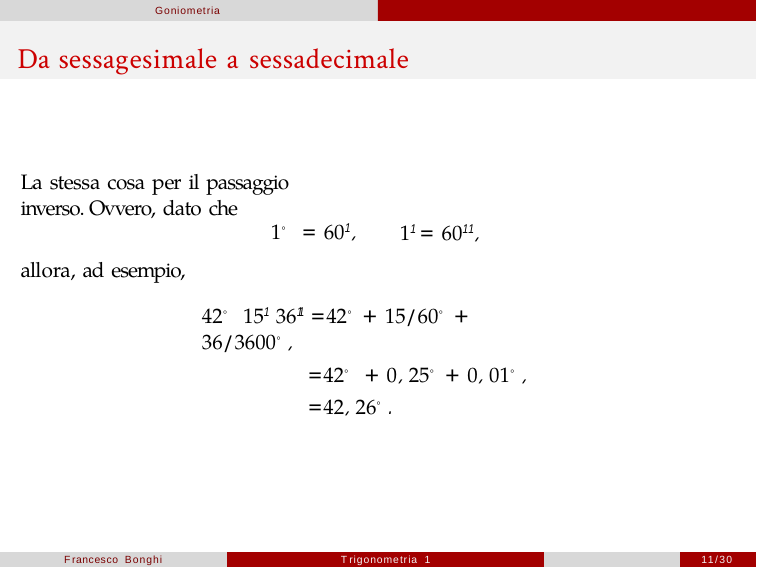

Goniometria

# Da sessagesimale a sessadecimale
La stessa cosa per il passaggio inverso. Ovvero, dato che
1◦  = 601,
allora, ad esempio,
11  = 6011,
42◦  151  3611  =42◦  + 15/60◦  + 36/3600◦,
=42◦  + 0, 25◦  + 0, 01◦,
=42, 26◦.

Francesco  Bonghi
Trigonometria  1
11/30